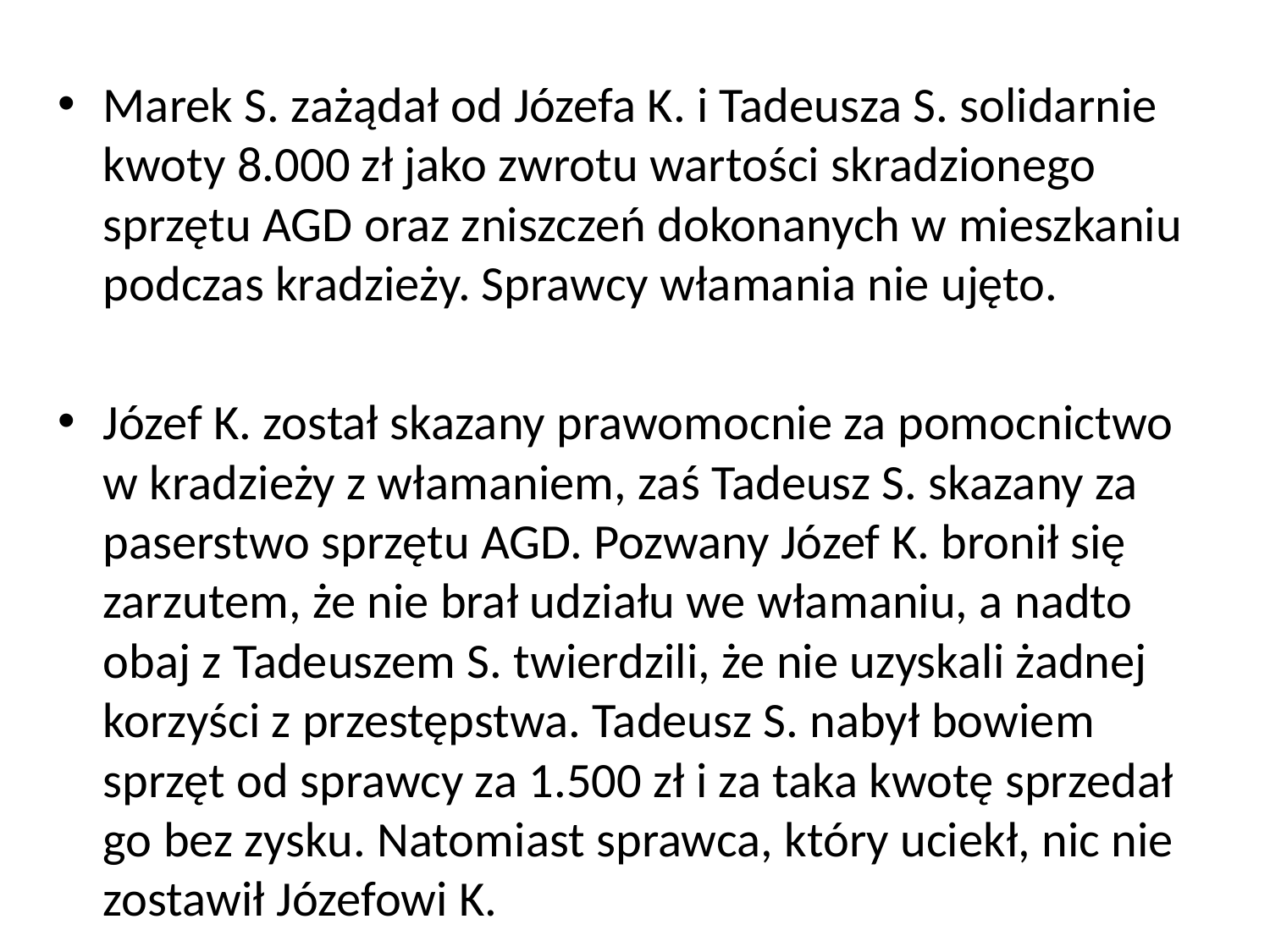

Marek S. zażądał od Józefa K. i Tadeusza S. solidarnie kwoty 8.000 zł jako zwrotu wartości skradzionego sprzętu AGD oraz zniszczeń dokonanych w mieszkaniu podczas kradzieży. Sprawcy włamania nie ujęto.

Józef K. został skazany prawomocnie za pomocnictwo w kradzieży z włamaniem, zaś Tadeusz S. skazany za paserstwo sprzętu AGD. Pozwany Józef K. bronił się zarzutem, że nie brał udziału we włamaniu, a nadto obaj z Tadeuszem S. twierdzili, że nie uzyskali żadnej korzyści z przestępstwa. Tadeusz S. nabył bowiem sprzęt od sprawcy za 1.500 zł i za taka kwotę sprzedał go bez zysku. Natomiast sprawca, który uciekł, nic nie zostawił Józefowi K.